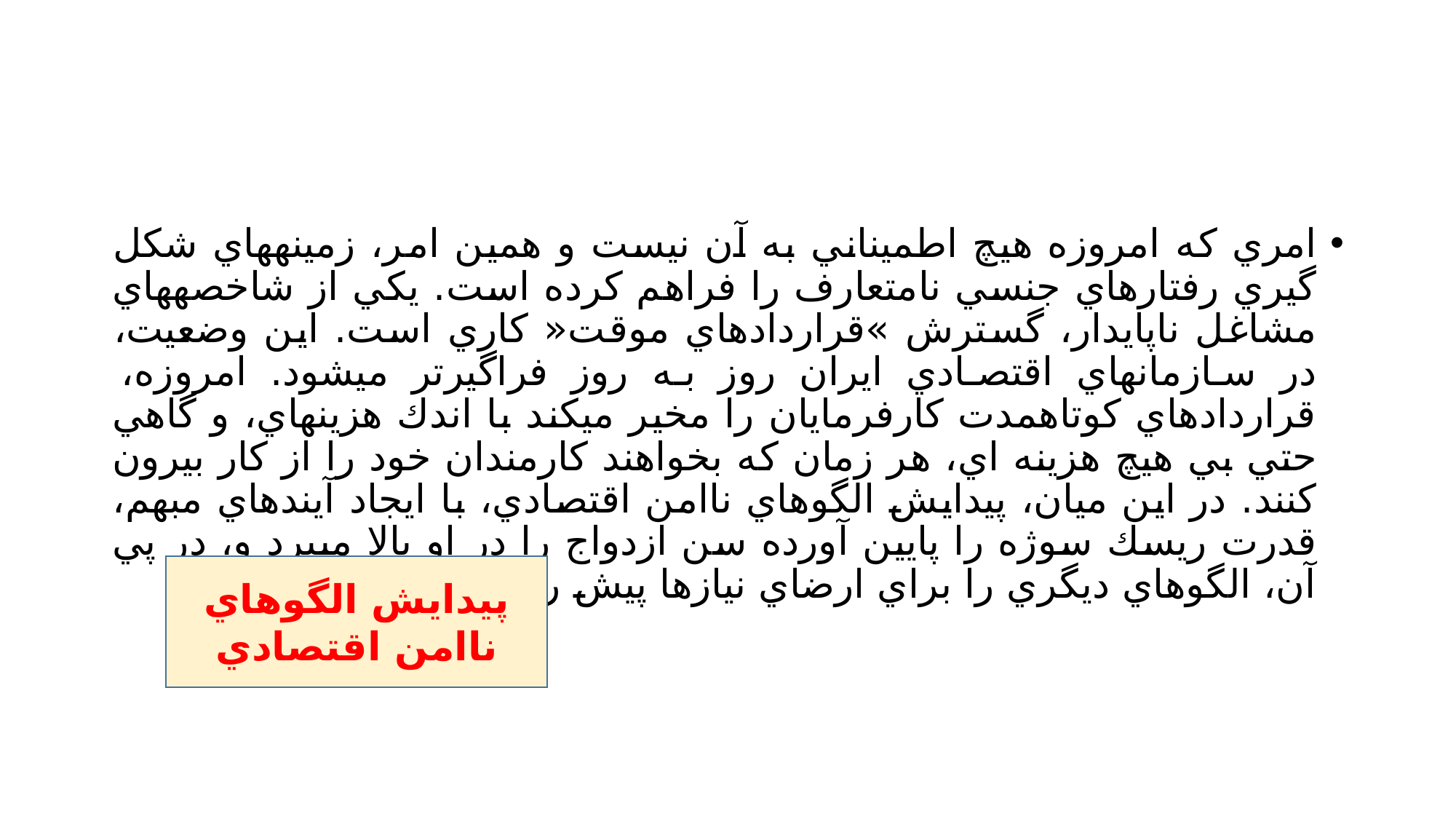

#
امري كه امروزه هيچ اطميناني به آن نيست و همين امر، زمينههاي شكل گيري رفتارهاي جنسي نامتعارف را فراهم كرده است. يكي از شاخصههاي مشاغل ناپايدار، گسترش »قراردادهاي موقت« كاري است. اين وضعيت، در سازمانهاي اقتصادي ايران روز به روز فراگيرتر ميشود. امروزه، قراردادهاي كوتاهمدت كارفرمايان را مخير ميكند با اندك هزينهاي، و گاهي حتي بي هيچ هزينه اي، هر زمان كه بخواهند كارمندان خود را از كار بيرون كنند. در اين ميان، پيدايش الگوهاي ناامن اقتصادي، با ايجاد آيندهاي مبهم، قدرت ريسك سوژه را پايين آورده سن ازدواج را در او بالا ميبرد و، در پي آن، الگوهاي ديگري را براي ارضاي نيازها پيش روي او ميگذارد
پيدايش الگوهاي ناامن اقتصادي